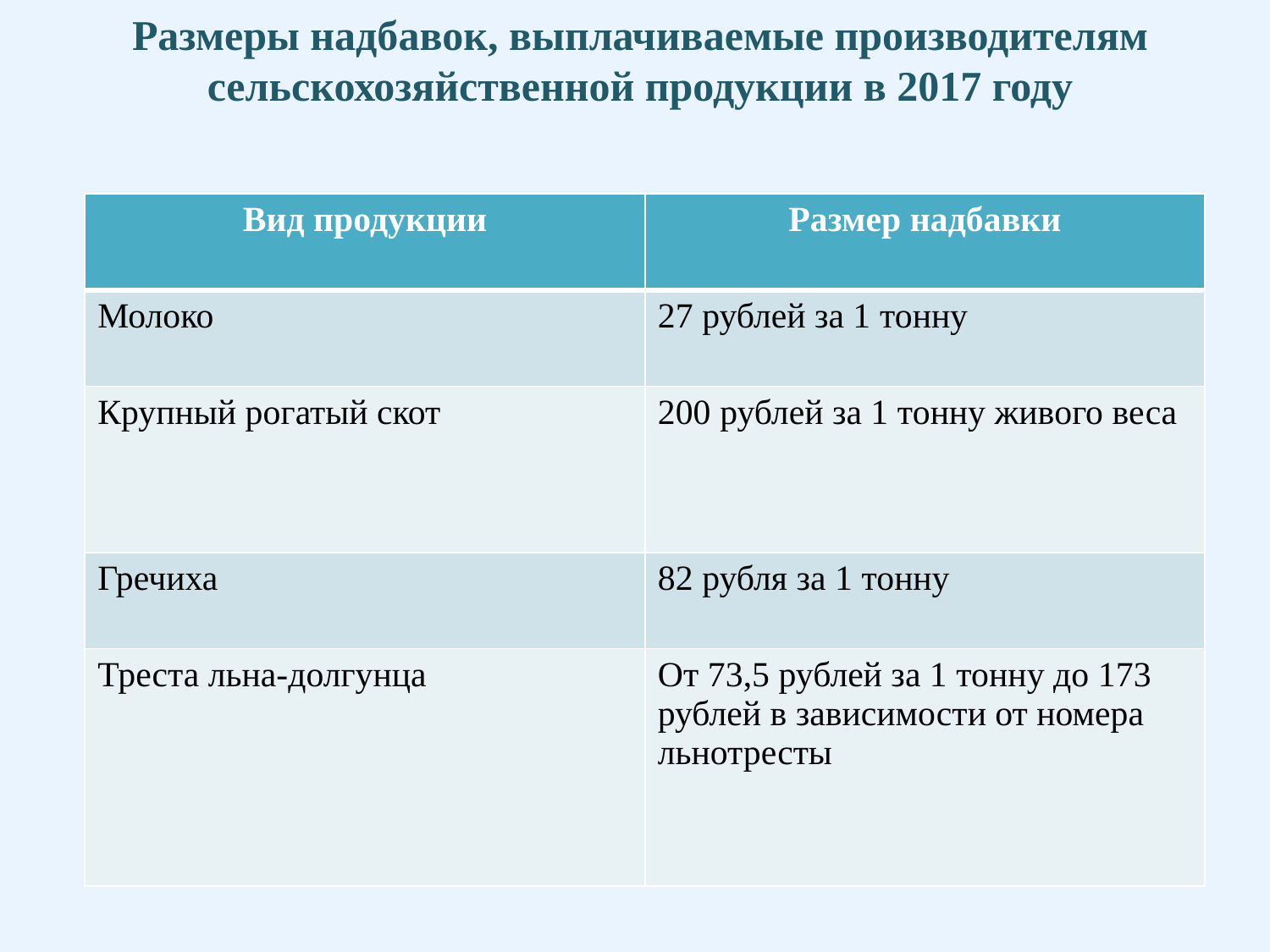

Размеры надбавок, выплачиваемые производителям сельскохозяйственной продукции в 2017 году
| Вид продукции | Размер надбавки |
| --- | --- |
| Молоко | 27 рублей за 1 тонну |
| Крупный рогатый скот | 200 рублей за 1 тонну живого веса |
| Гречиха | 82 рубля за 1 тонну |
| Треста льна-долгунца | От 73,5 рублей за 1 тонну до 173 рублей в зависимости от номера льнотресты |